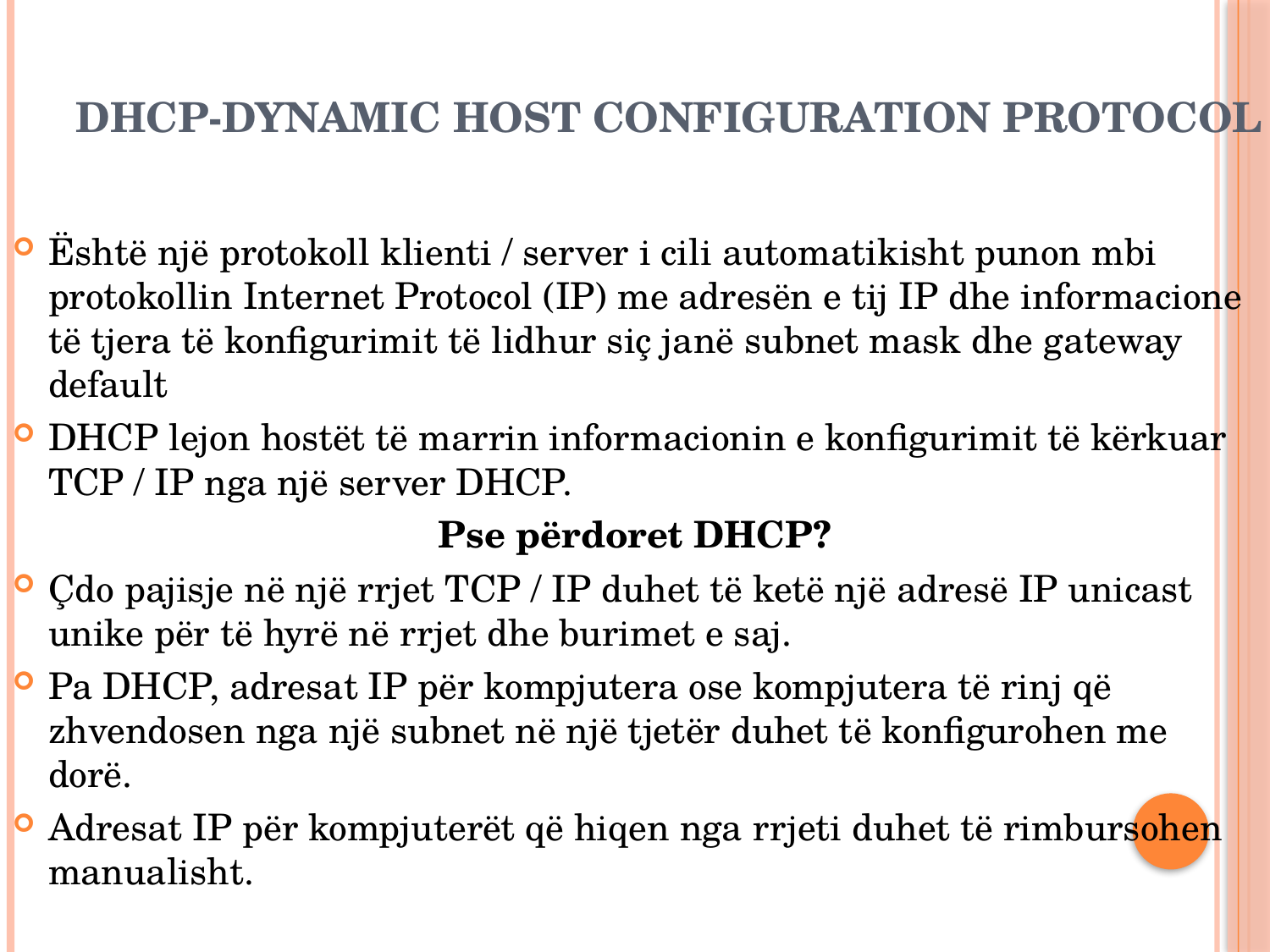

# DHCP-Dynamic Host Configuration Protocol
Është një protokoll klienti / server i cili automatikisht punon mbi protokollin Internet Protocol (IP) me adresën e tij IP dhe informacione të tjera të konfigurimit të lidhur siç janë subnet mask dhe gateway default
DHCP lejon hostët të marrin informacionin e konfigurimit të kërkuar TCP / IP nga një server DHCP.
Pse përdoret DHCP?
Çdo pajisje në një rrjet TCP / IP duhet të ketë një adresë IP unicast unike për të hyrë në rrjet dhe burimet e saj.
Pa DHCP, adresat IP për kompjutera ose kompjutera të rinj që zhvendosen nga një subnet në një tjetër duhet të konfigurohen me dorë.
Adresat IP për kompjuterët që hiqen nga rrjeti duhet të rimbursohen manualisht.